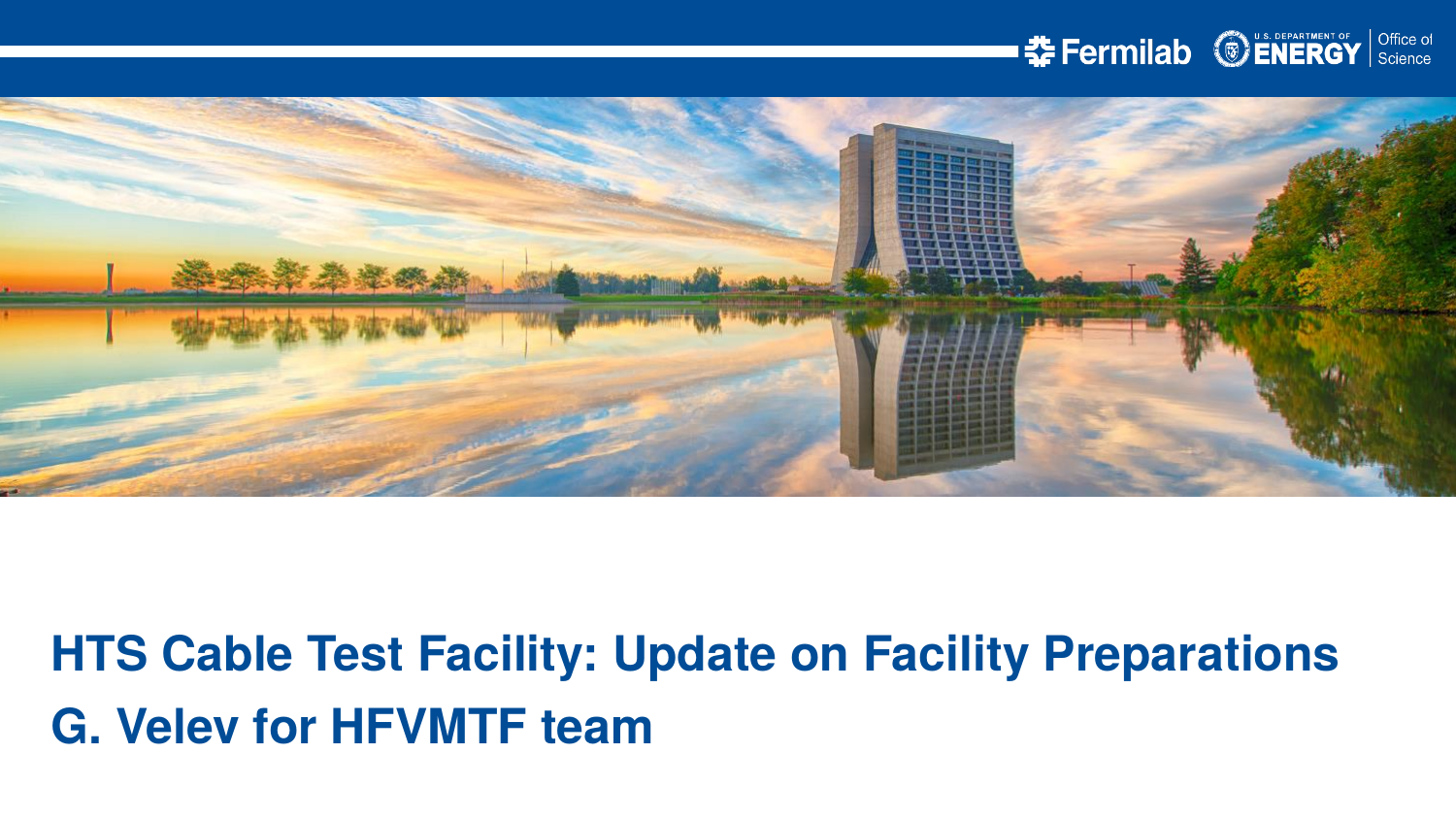

HTS Cable Test Facility: Update on Facility Preparations
G. Velev for HFVMTF team